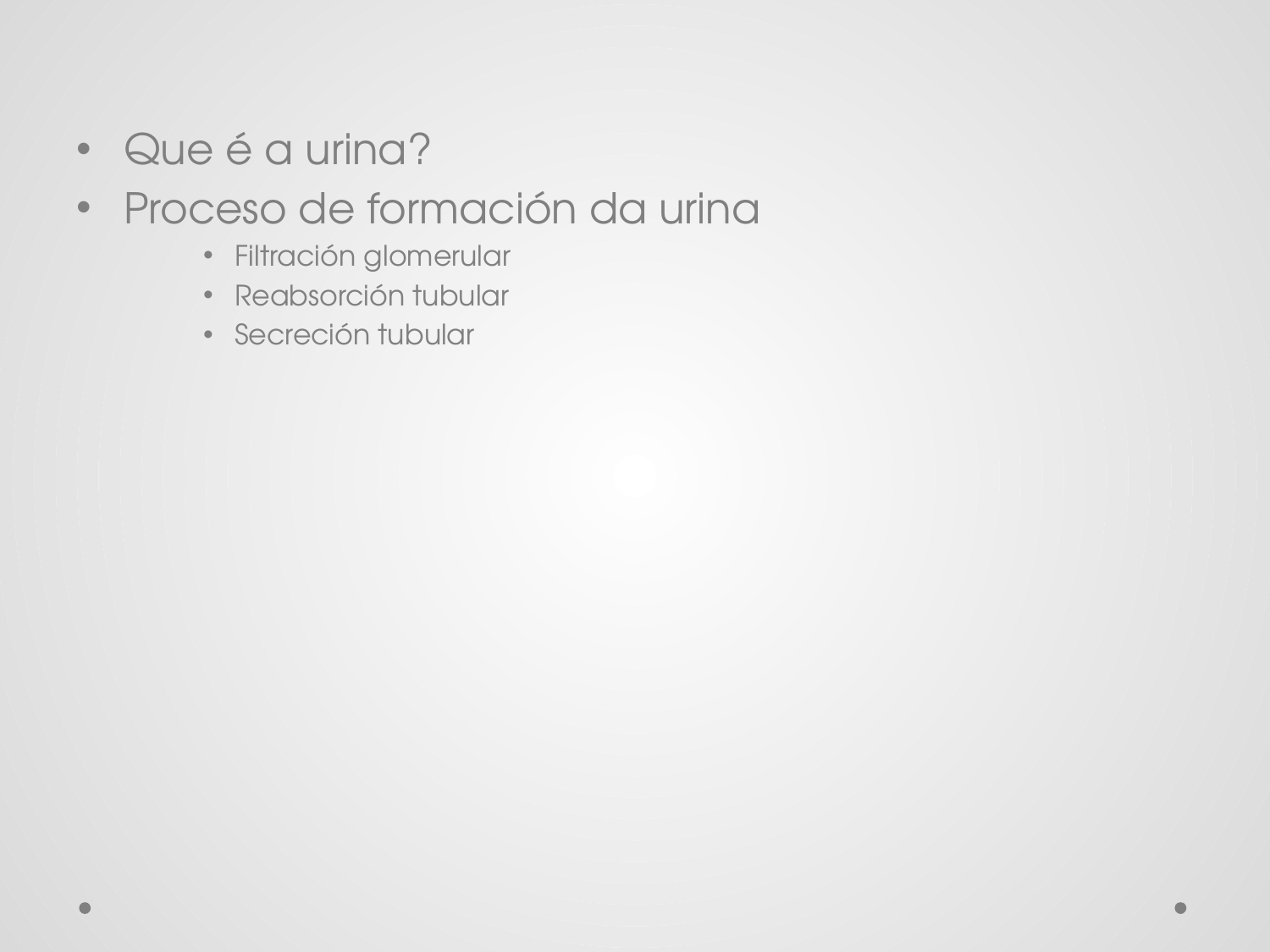

Que é a urina?
Proceso de formación da urina
Filtración glomerular
Reabsorción tubular
Secreción tubular